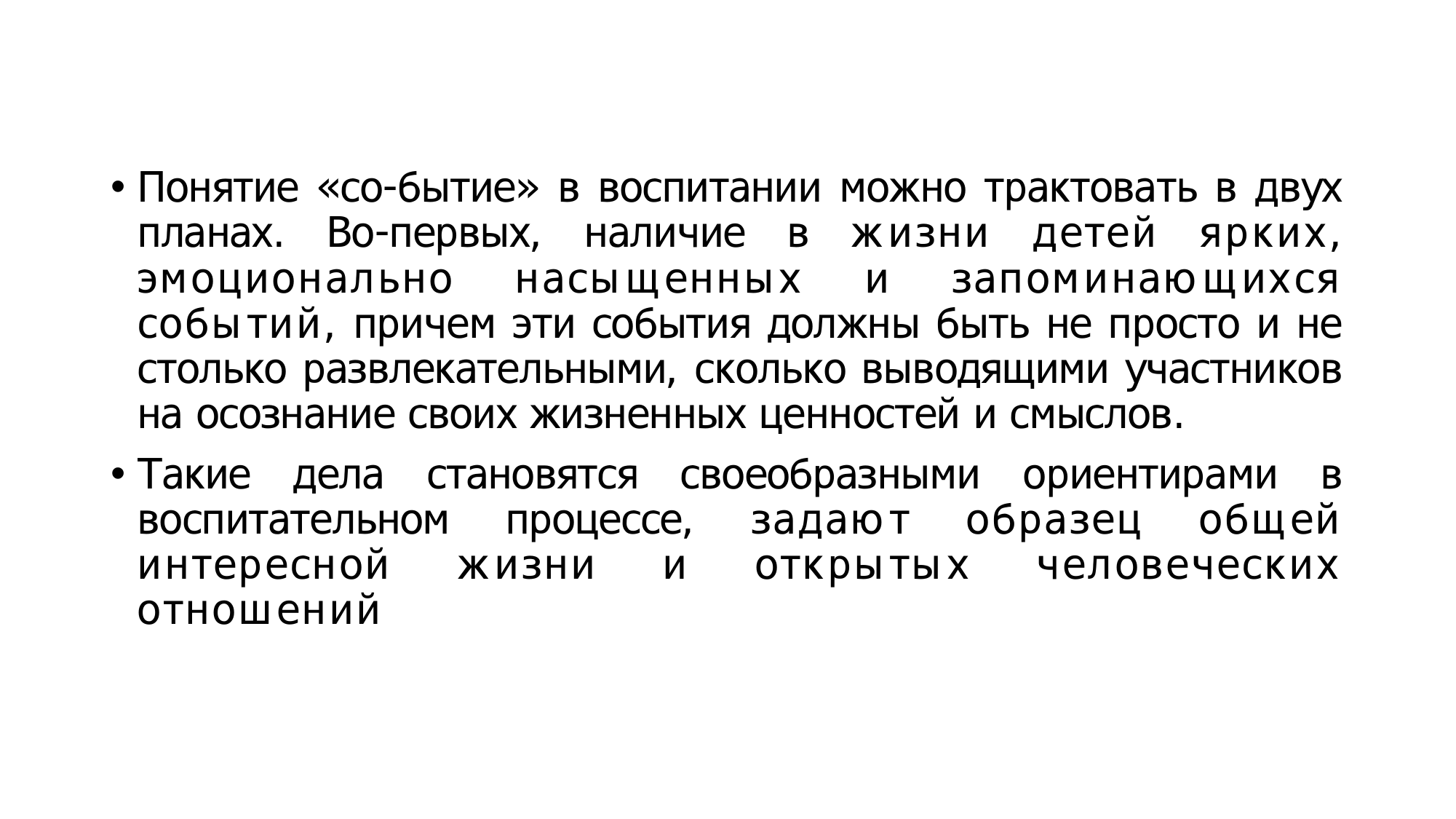

Понятие «со-бытие» в воспитании можно трактовать в двух планах. Во-первых, наличие в жизни детей ярких, эмоционально насыщенных и запоминающихся событий, причем эти события должны быть не просто и не столько развлекательными, сколько выводящими участников на осознание своих жизненных ценностей и смыслов.
Такие дела становятся своеобразными ориентирами в воспитательном процессе, задают образец общей интересной жизни и открытых человеческих отношений